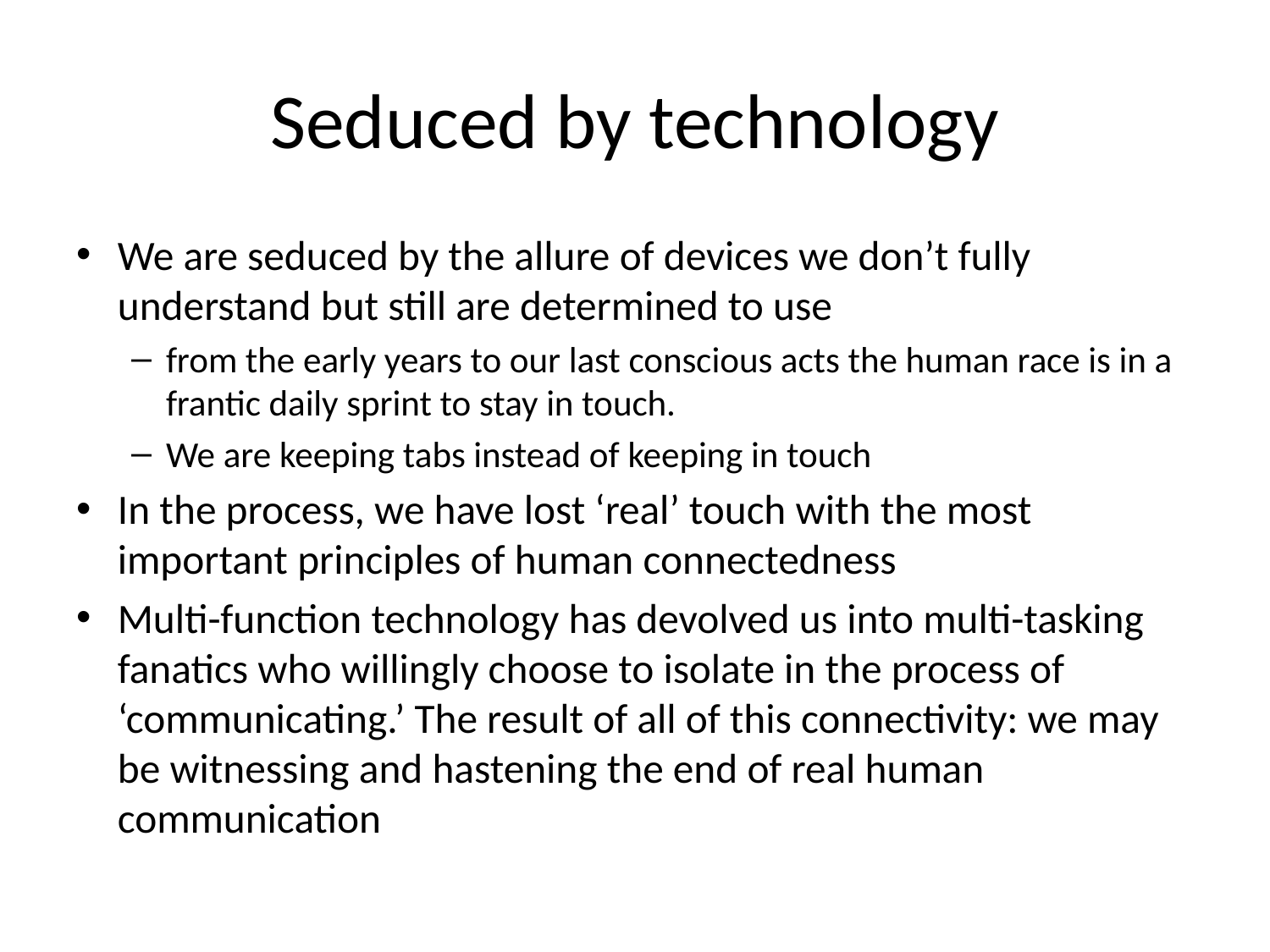

# Seduced by technology
We are seduced by the allure of devices we don’t fully understand but still are determined to use
from the early years to our last conscious acts the human race is in a frantic daily sprint to stay in touch.
We are keeping tabs instead of keeping in touch
In the process, we have lost ‘real’ touch with the most important principles of human connectedness
Multi-function technology has devolved us into multi-tasking fanatics who willingly choose to isolate in the process of ‘communicating.’ The result of all of this connectivity: we may be witnessing and hastening the end of real human communication